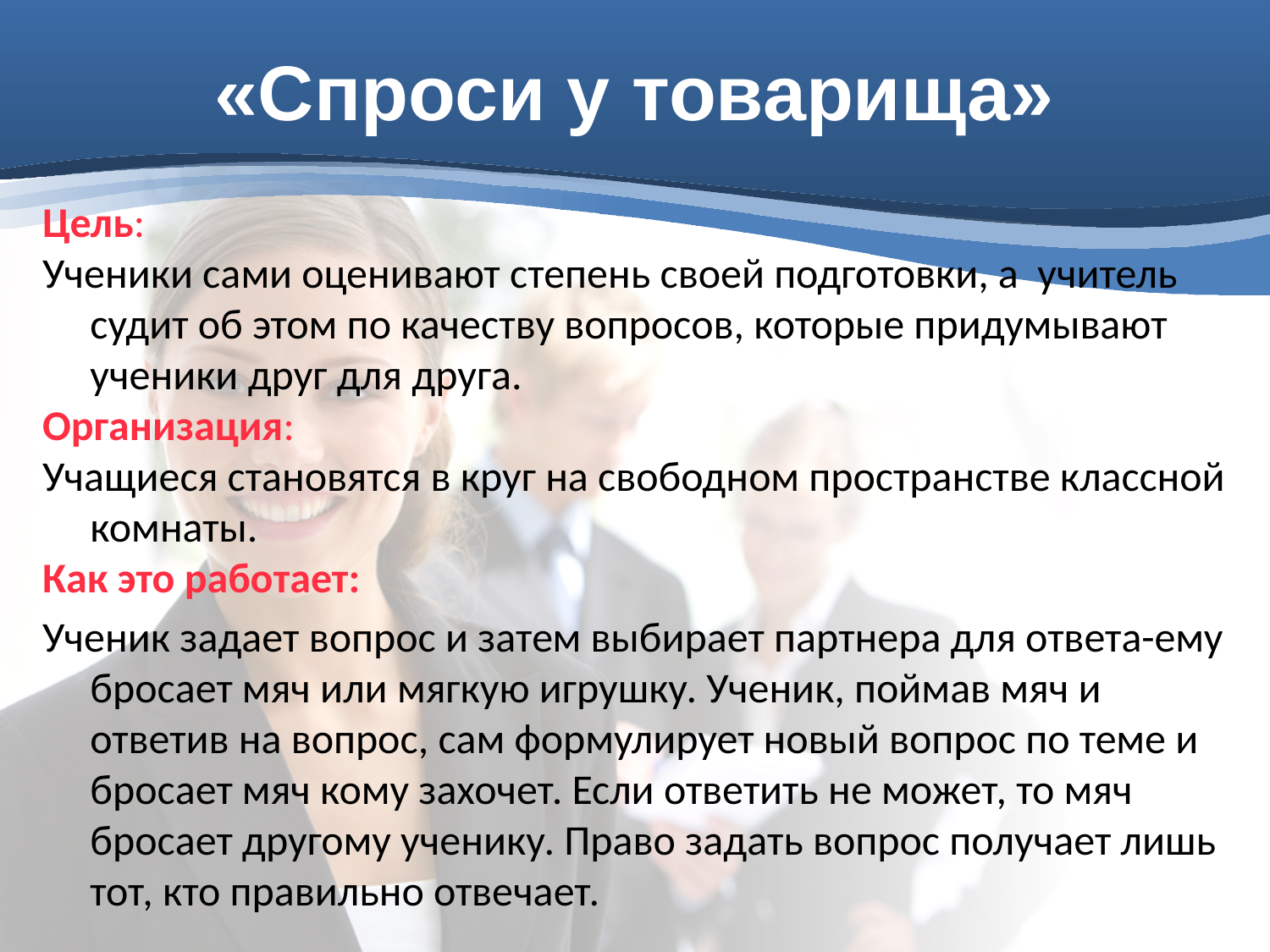

# «Спроси у товарища»
Цель:
Ученики сами оценивают степень своей подготовки, а  учитель судит об этом по качеству вопросов, которые придумывают ученики друг для друга.
Организация:
Учащиеся становятся в круг на свободном пространстве классной комнаты.
Как это работает:
Ученик задает вопрос и затем выбирает партнера для ответа-ему бросает мяч или мягкую игрушку. Ученик, поймав мяч и ответив на вопрос, сам формулирует новый вопрос по теме и бросает мяч кому захочет. Если ответить не может, то мяч бросает другому ученику. Право задать вопрос получает лишь тот, кто правильно отвечает.